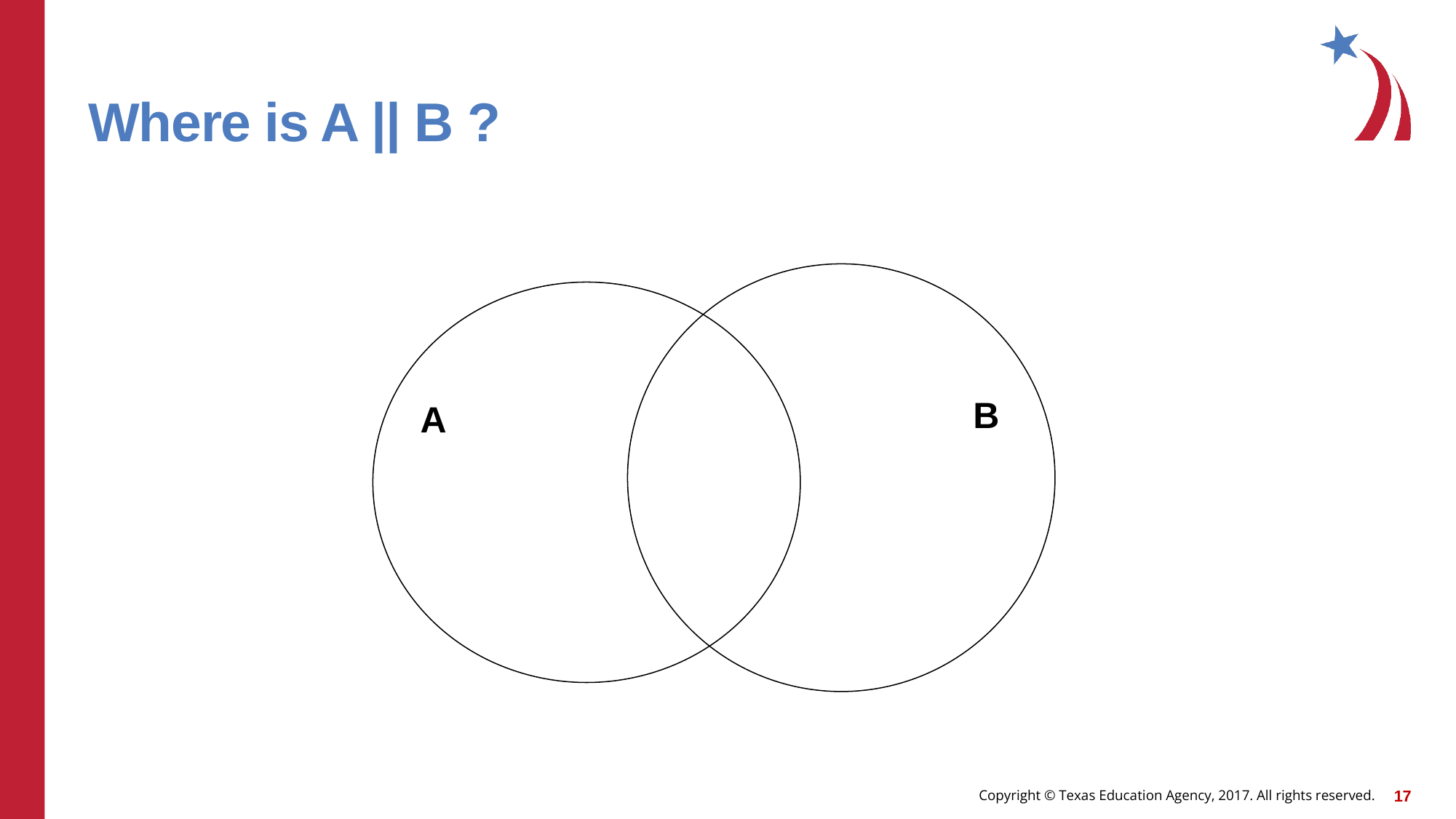

# Where is A || B ?

B
A